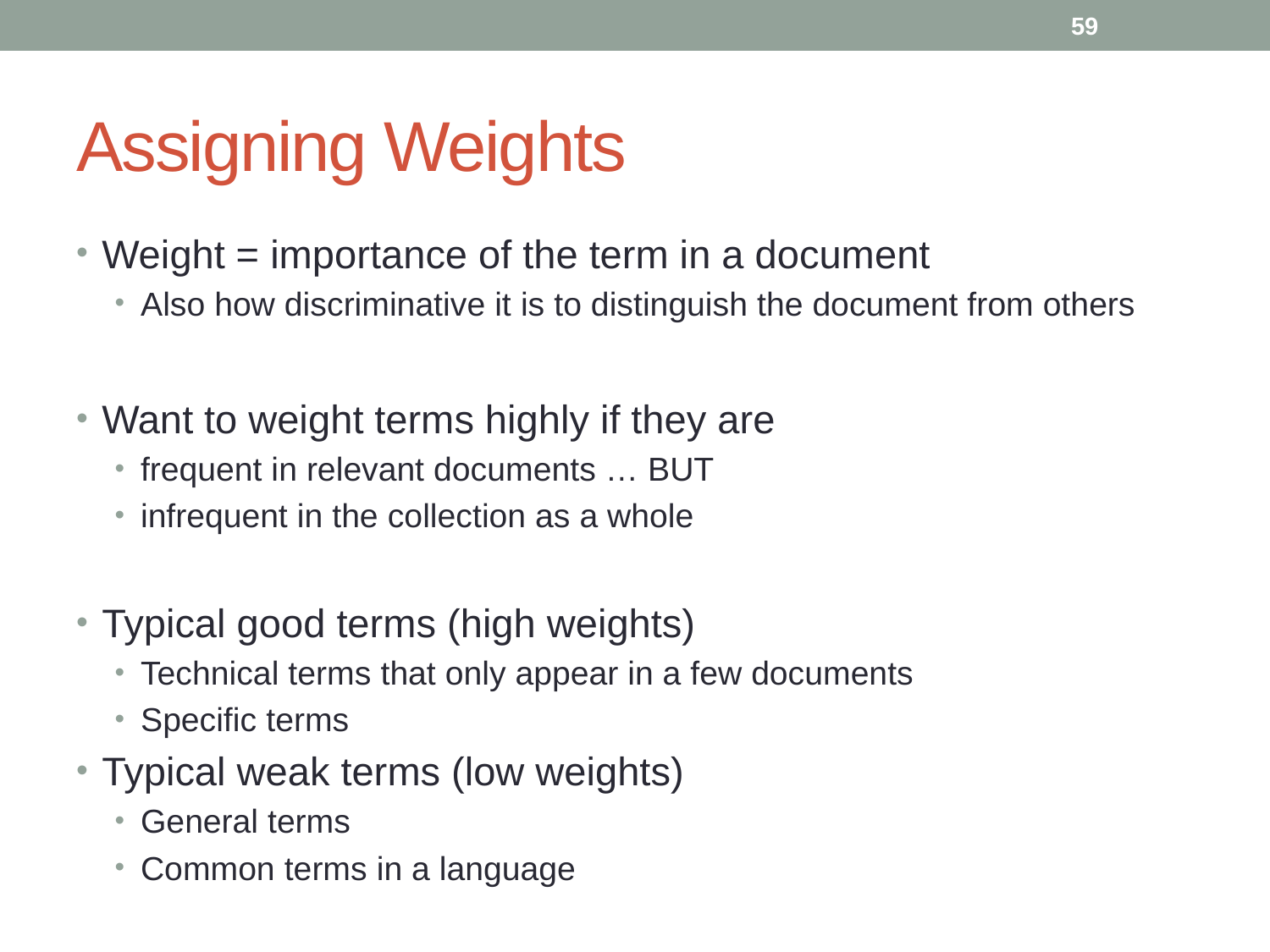

59
# Assigning Weights
Weight = importance of the term in a document
Also how discriminative it is to distinguish the document from others

Want to weight terms highly if they are
frequent in relevant documents … BUT
infrequent in the collection as a whole

Typical good terms (high weights)
Technical terms that only appear in a few documents
Specific terms
Typical weak terms (low weights)
General terms
Common terms in a language